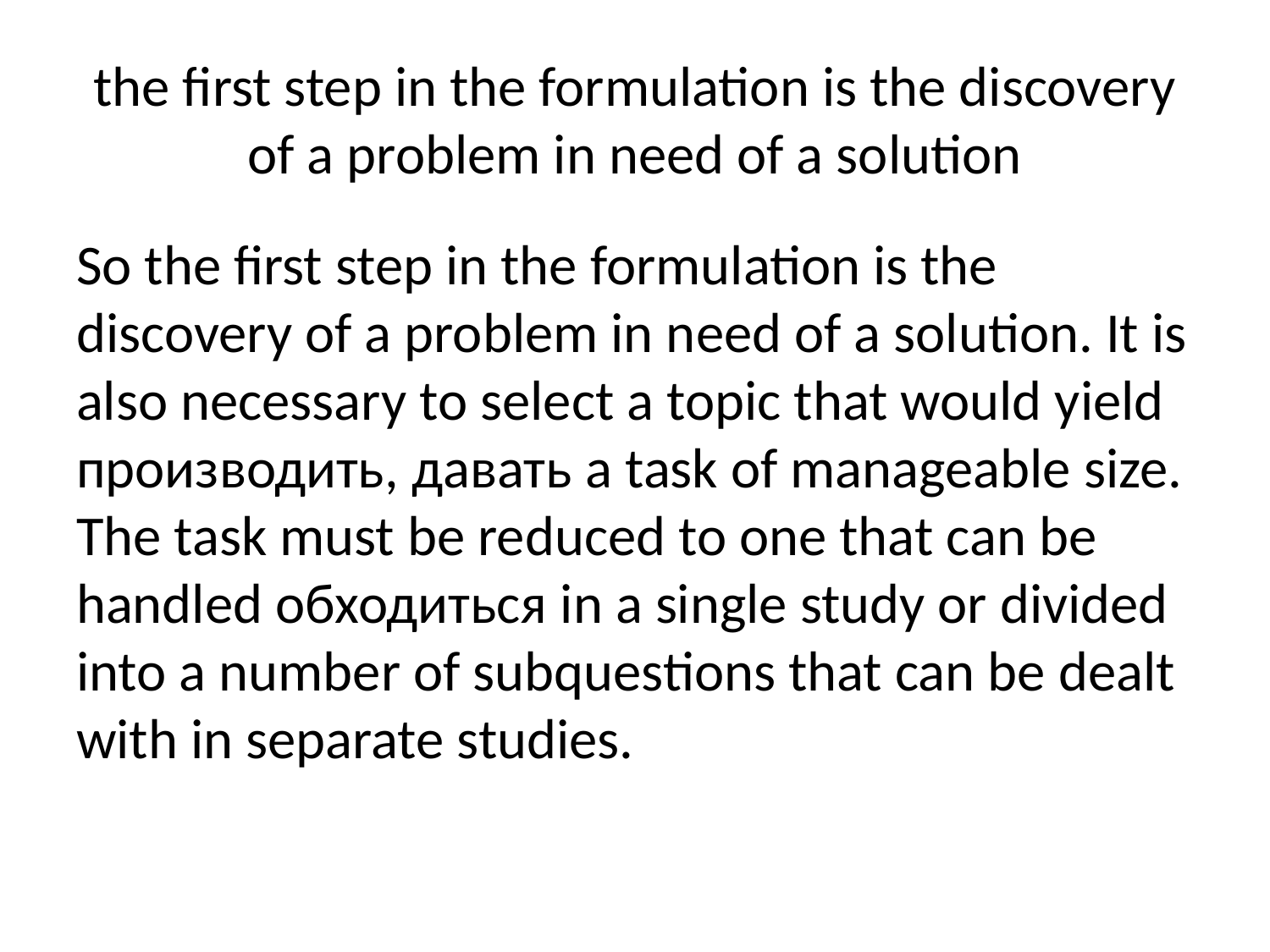

# the first step in the formulation is the discovery of a problem in need of a solution
So the first step in the formulation is the discovery of a problem in need of a solution. It is also necessary to select a topic that would yield производить, давать a task of manageable size. The task must be reduced to one that can be handled обходиться in a single study or divided into a number of subquestions that can be dealt with in separate studies.